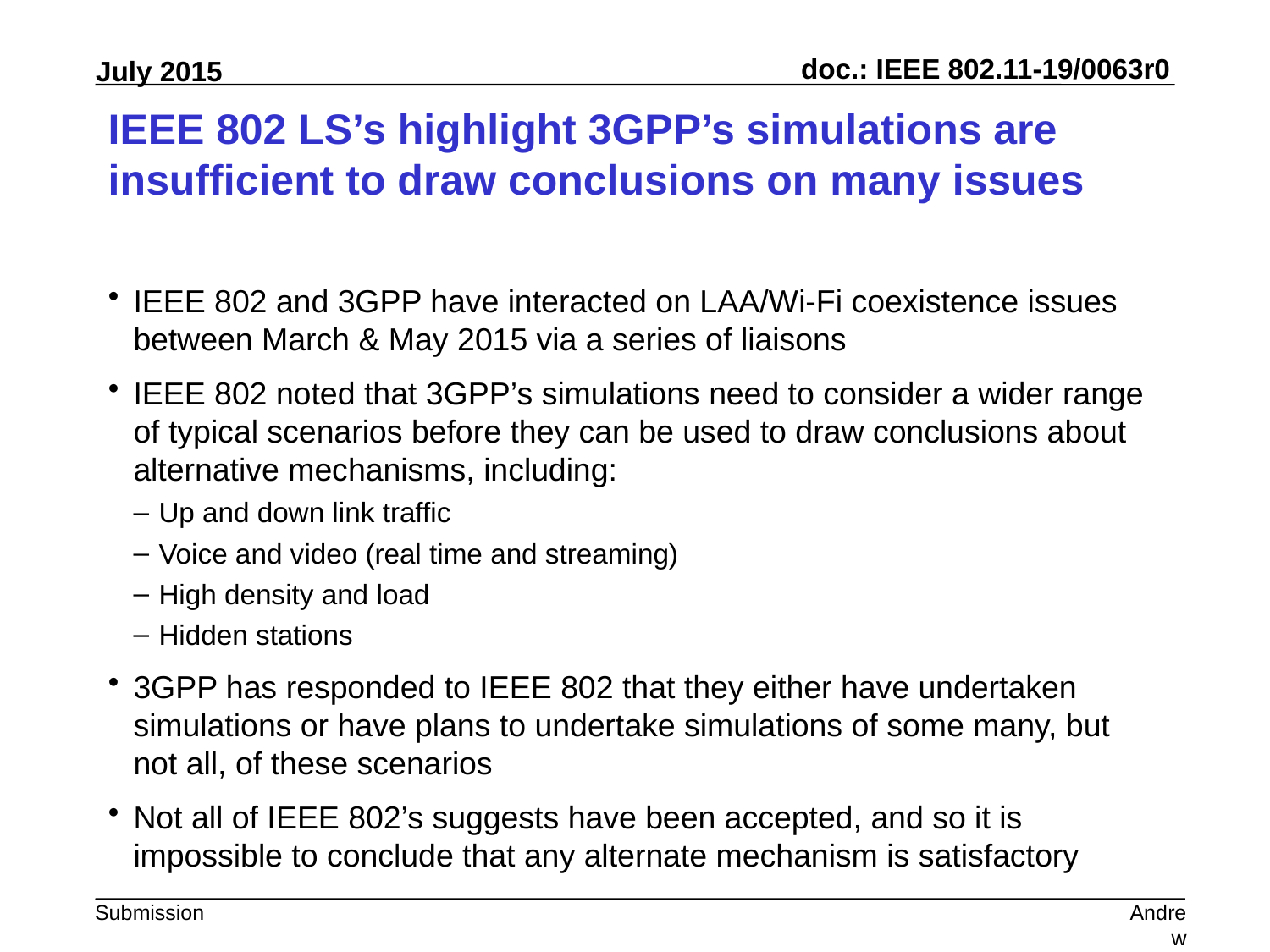

# IEEE 802 LS’s highlight 3GPP’s simulations are insufficient to draw conclusions on many issues
IEEE 802 and 3GPP have interacted on LAA/Wi-Fi coexistence issues between March & May 2015 via a series of liaisons
IEEE 802 noted that 3GPP’s simulations need to consider a wider range of typical scenarios before they can be used to draw conclusions about alternative mechanisms, including:
Up and down link traffic
Voice and video (real time and streaming)
High density and load
Hidden stations
3GPP has responded to IEEE 802 that they either have undertaken simulations or have plans to undertake simulations of some many, but not all, of these scenarios
Not all of IEEE 802’s suggests have been accepted, and so it is impossible to conclude that any alternate mechanism is satisfactory
Andrew Myles, Cisco